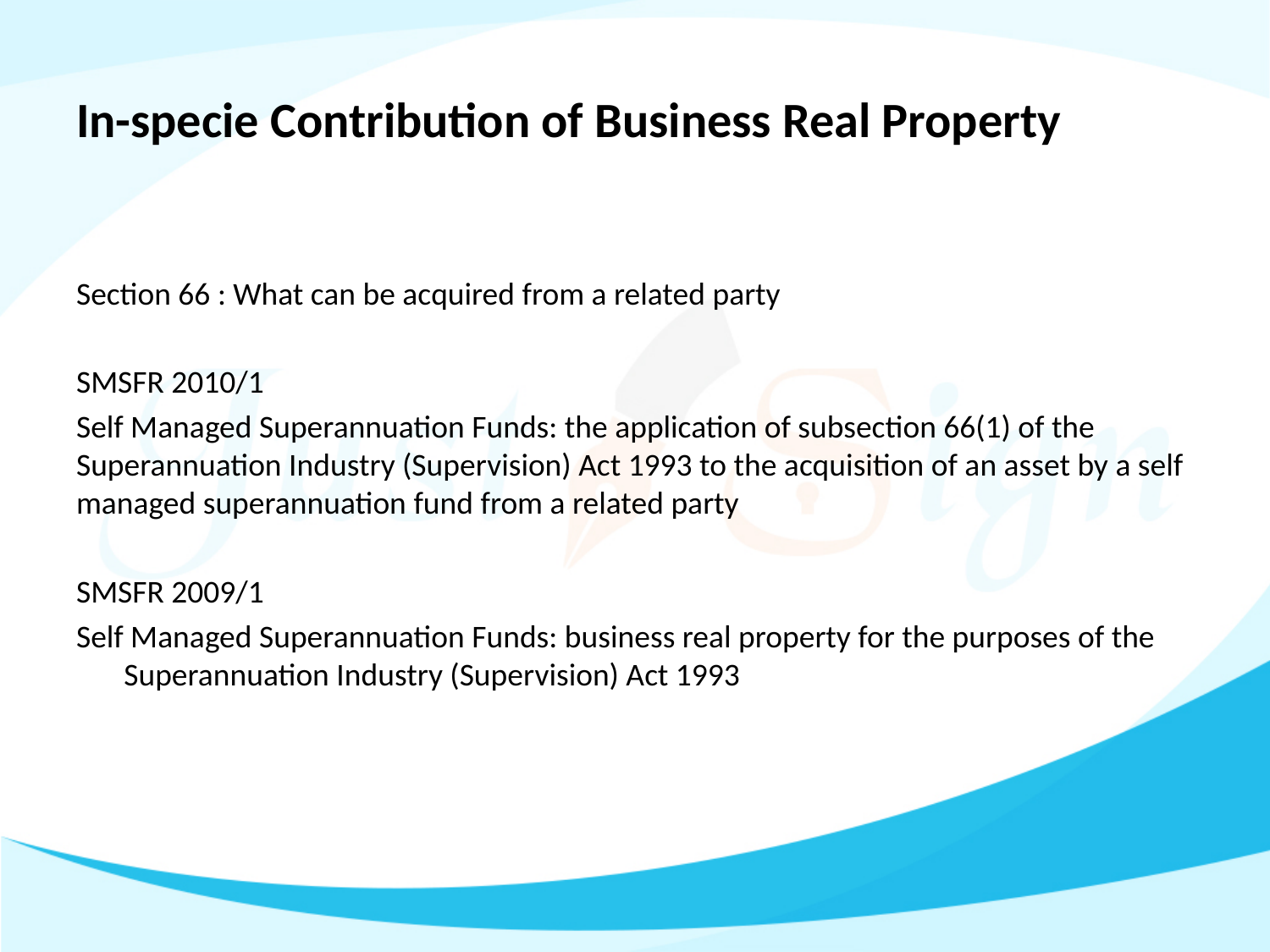

# In-specie Contribution of Business Real Property

Section 66 : What can be acquired from a related party

SMSFR 2010/1
Self Managed Superannuation Funds: the application of subsection 66(1) of the Superannuation Industry (Supervision) Act 1993 to the acquisition of an asset by a self managed superannuation fund from a related party

SMSFR 2009/1
Self Managed Superannuation Funds: business real property for the purposes of the Superannuation Industry (Supervision) Act 1993